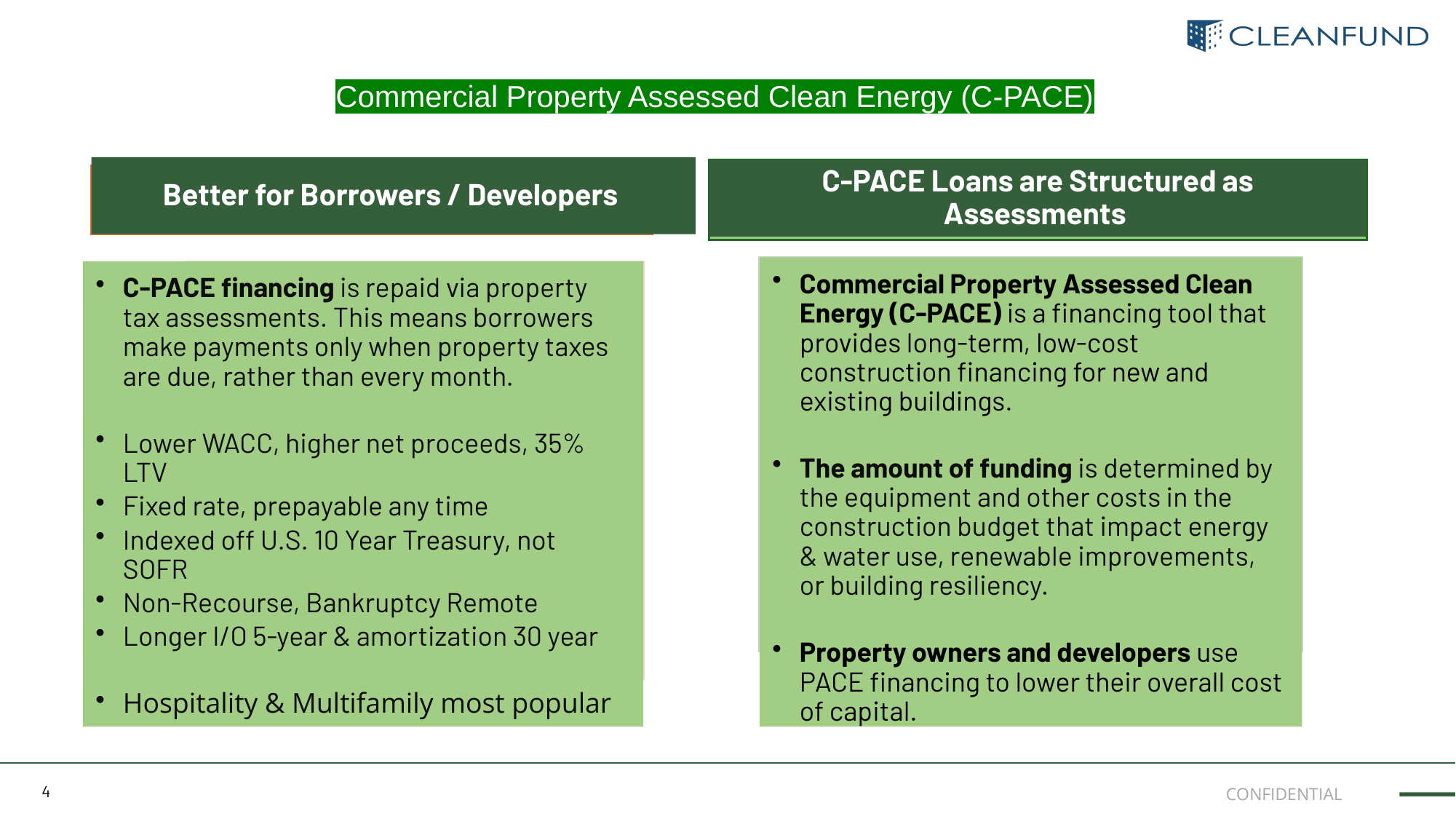

Commercial Property Assessed Clean Energy (C-PACE)

Better for Borrowers / Developers
C-PACE Loans are Structured as Assessments

Commercial Property Assessed Clean Energy (C-PACE) is a financing tool that provides long-term, low-cost construction financing for new and existing buildings.
The amount of funding is determined by the equipment and other costs in the construction budget that impact energy & water use, renewable improvements, or building resiliency.

Property owners and developers use PACE financing to lower their overall cost of capital.
C-PACE financing is repaid via property tax assessments. This means borrowers make payments only when property taxes are due, rather than every month.

Lower WACC, higher net proceeds, 35% LTV
Fixed rate, prepayable any time
Indexed off U.S. 10 Year Treasury, not SOFR
Non-Recourse, Bankruptcy Remote
Longer I/O 5-year & amortization 30 year

Hospitality & Multifamily most popular